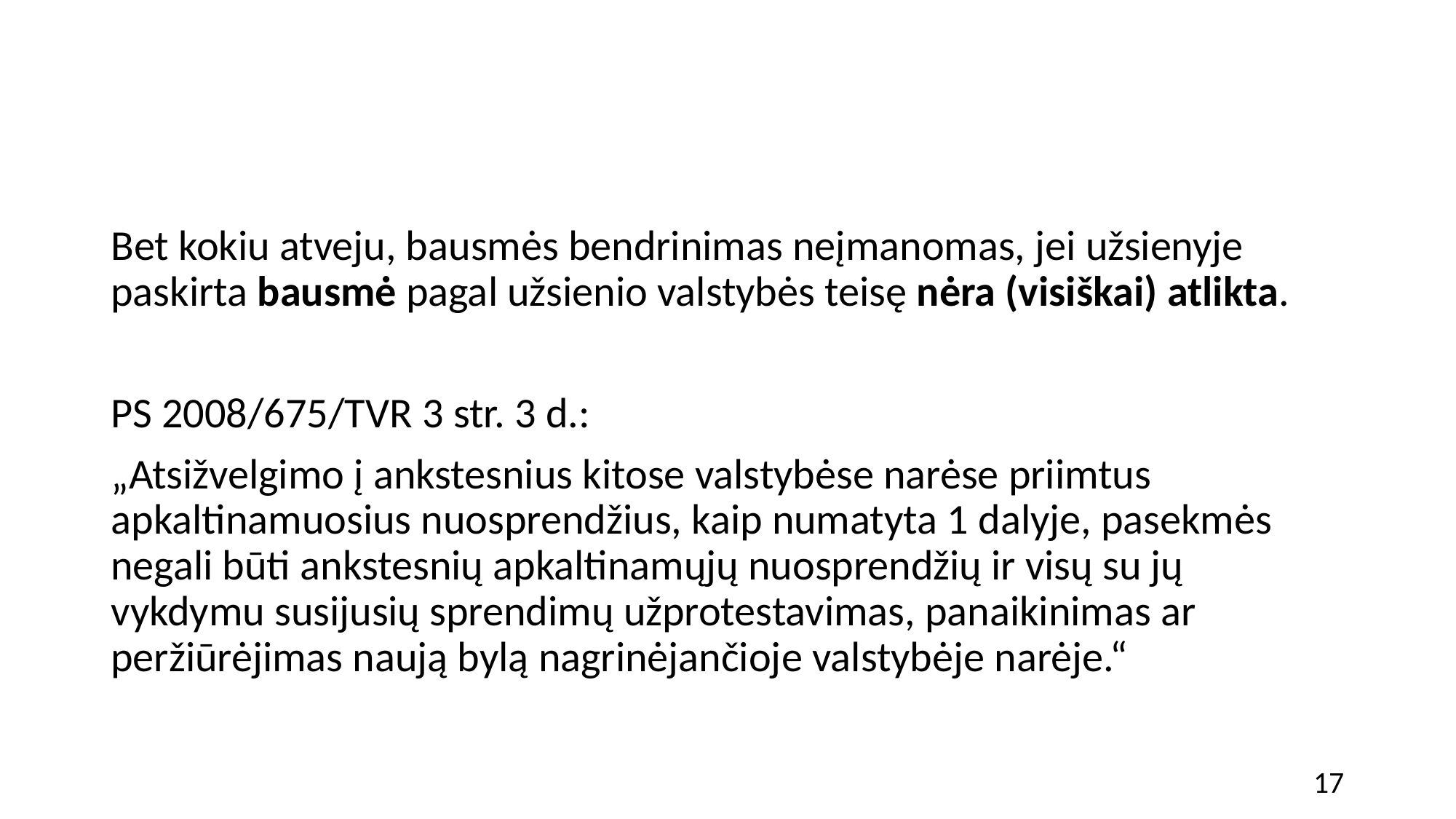

#
Bet kokiu atveju, bausmės bendrinimas neįmanomas, jei užsienyje paskirta bausmė pagal užsienio valstybės teisę nėra (visiškai) atlikta.

PS 2008/675/TVR 3 str. 3 d.:
„Atsižvelgimo į ankstesnius kitose valstybėse narėse priimtus apkaltinamuosius nuosprendžius, kaip numatyta 1 dalyje, pasekmės negali būti ankstesnių apkaltinamųjų nuosprendžių ir visų su jų vykdymu susijusių sprendimų užprotestavimas, panaikinimas ar peržiūrėjimas naują bylą nagrinėjančioje valstybėje narėje.“

17